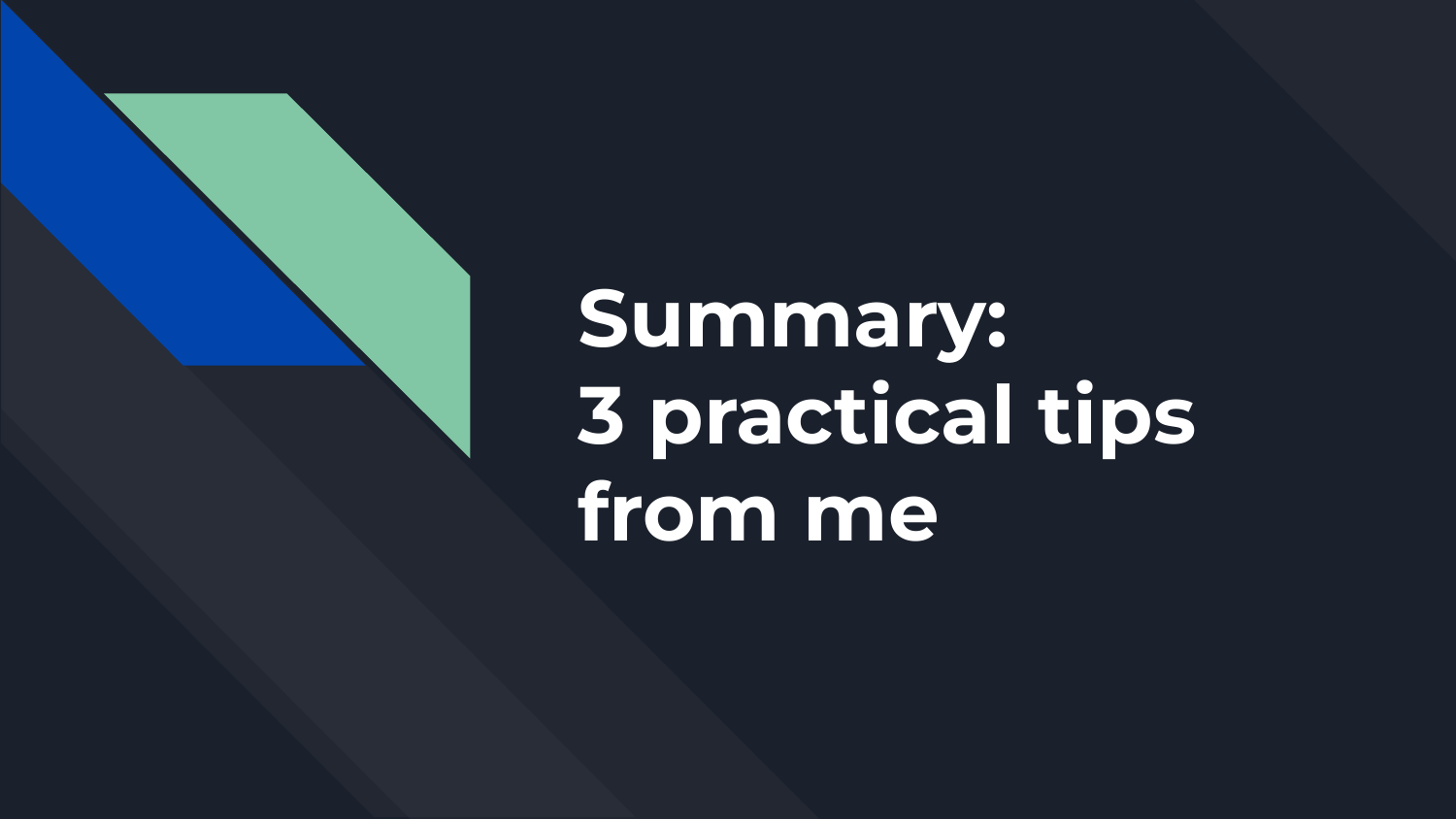

# Summary:
3 practical tips from me